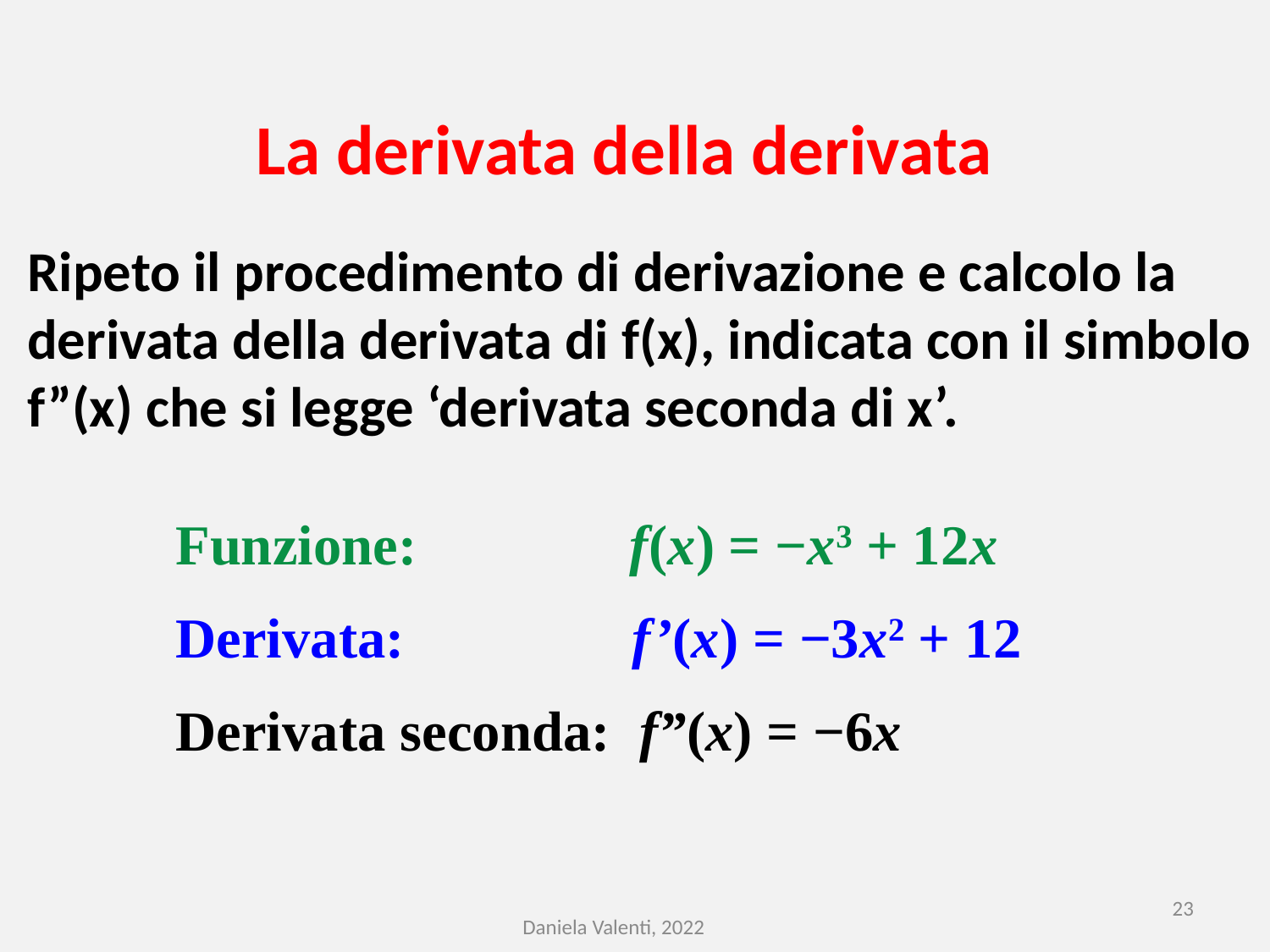

La derivata della derivata
Ripeto il procedimento di derivazione e calcolo la derivata della derivata di f(x), indicata con il simbolo
f”(x) che si legge ‘derivata seconda di x’.
Funzione:               f(x) = −x3 + 12x

Derivata:                f’(x) = −3x2 + 12

Derivata seconda:  f”(x) = −6x
23
Daniela Valenti, 2022